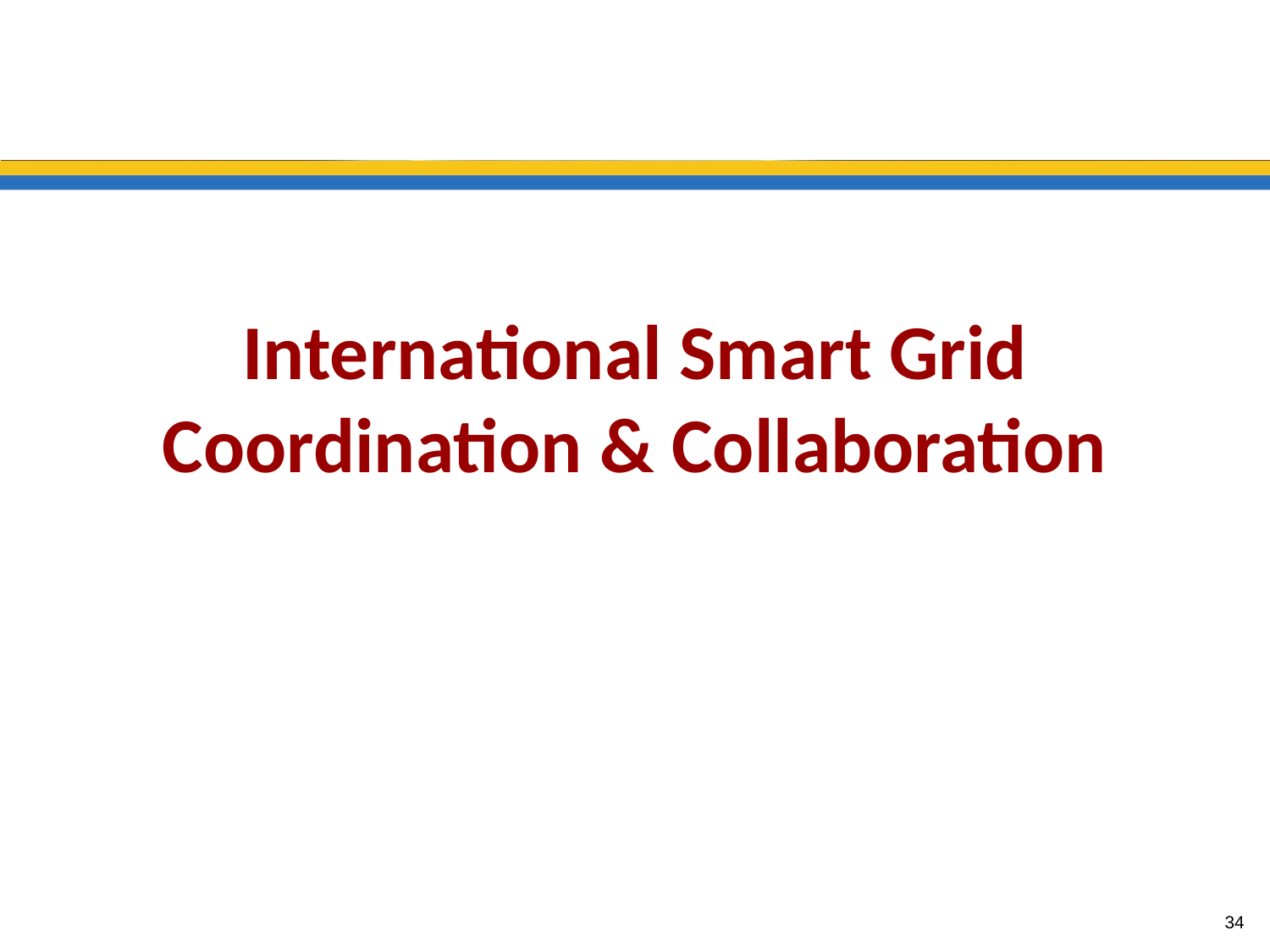

International Smart Grid Coordination & Collaboration
34